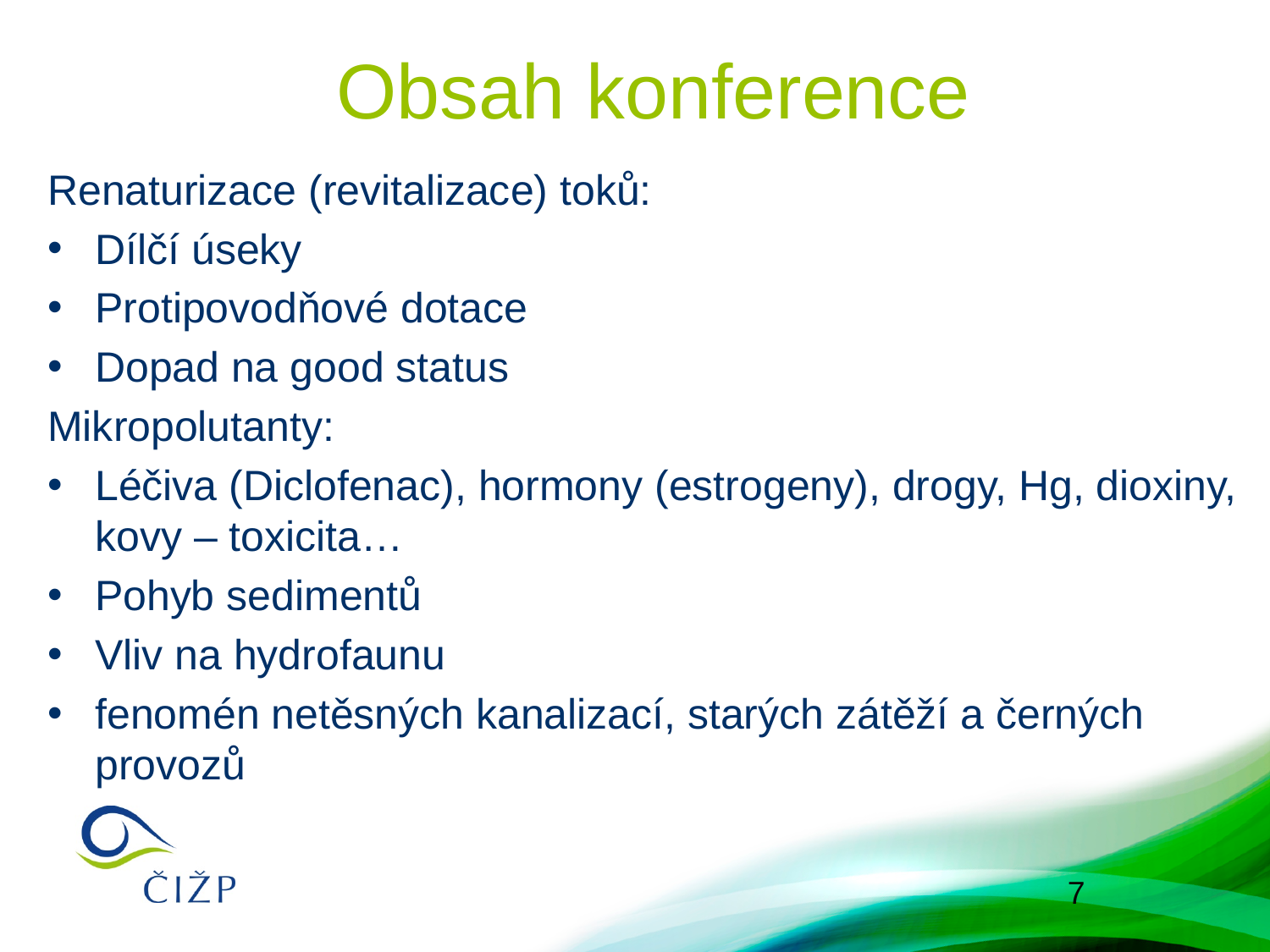

# Obsah konference
Renaturizace (revitalizace) toků:
Dílčí úseky
Protipovodňové dotace
Dopad na good status
Mikropolutanty:
Léčiva (Diclofenac), hormony (estrogeny), drogy, Hg, dioxiny, kovy – toxicita…
Pohyb sedimentů
Vliv na hydrofaunu
fenomén netěsných kanalizací, starých zátěží a černých provozů

7